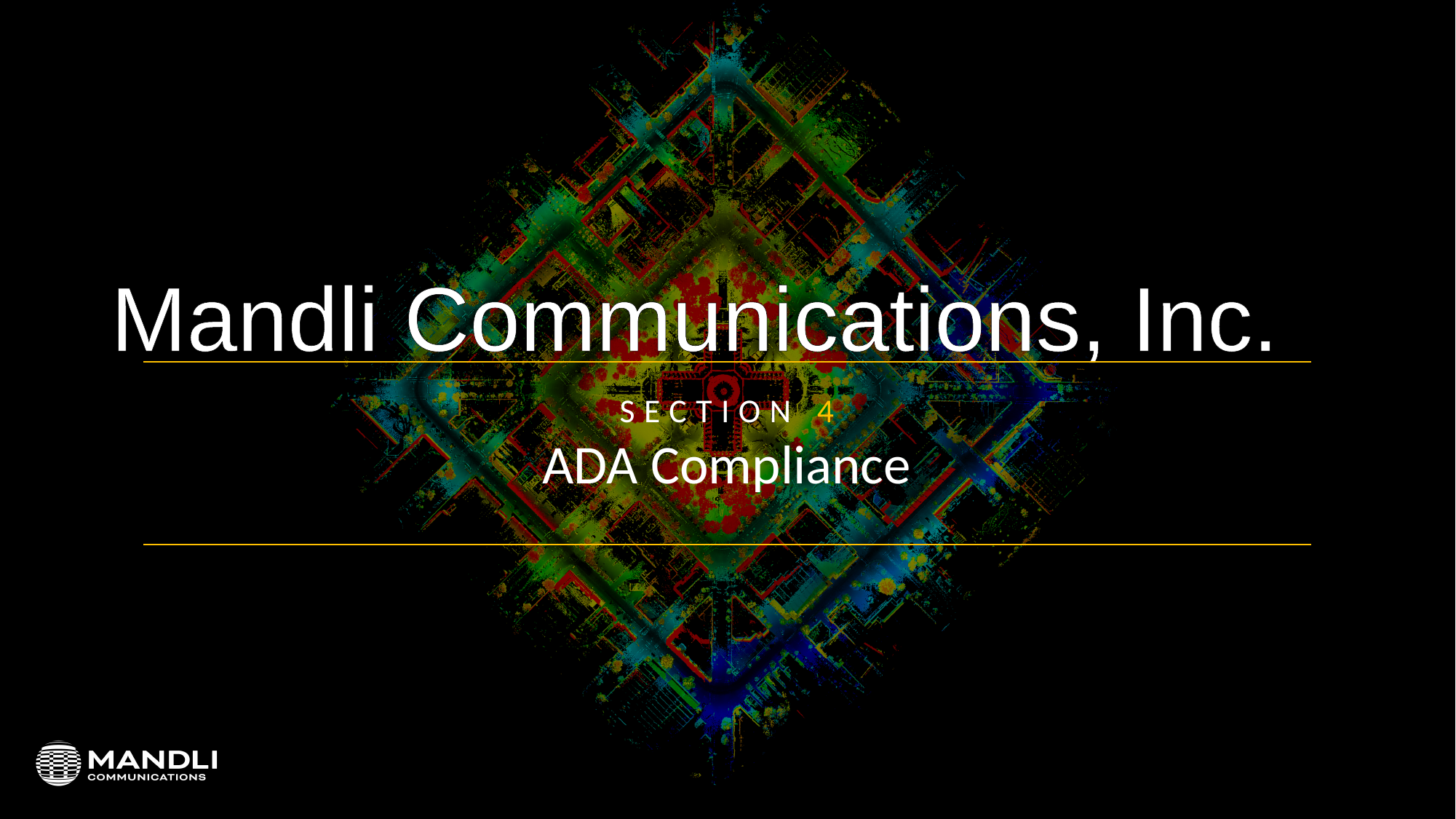

# Mandli Communications, Inc.
SECTION 4
ADA Compliance